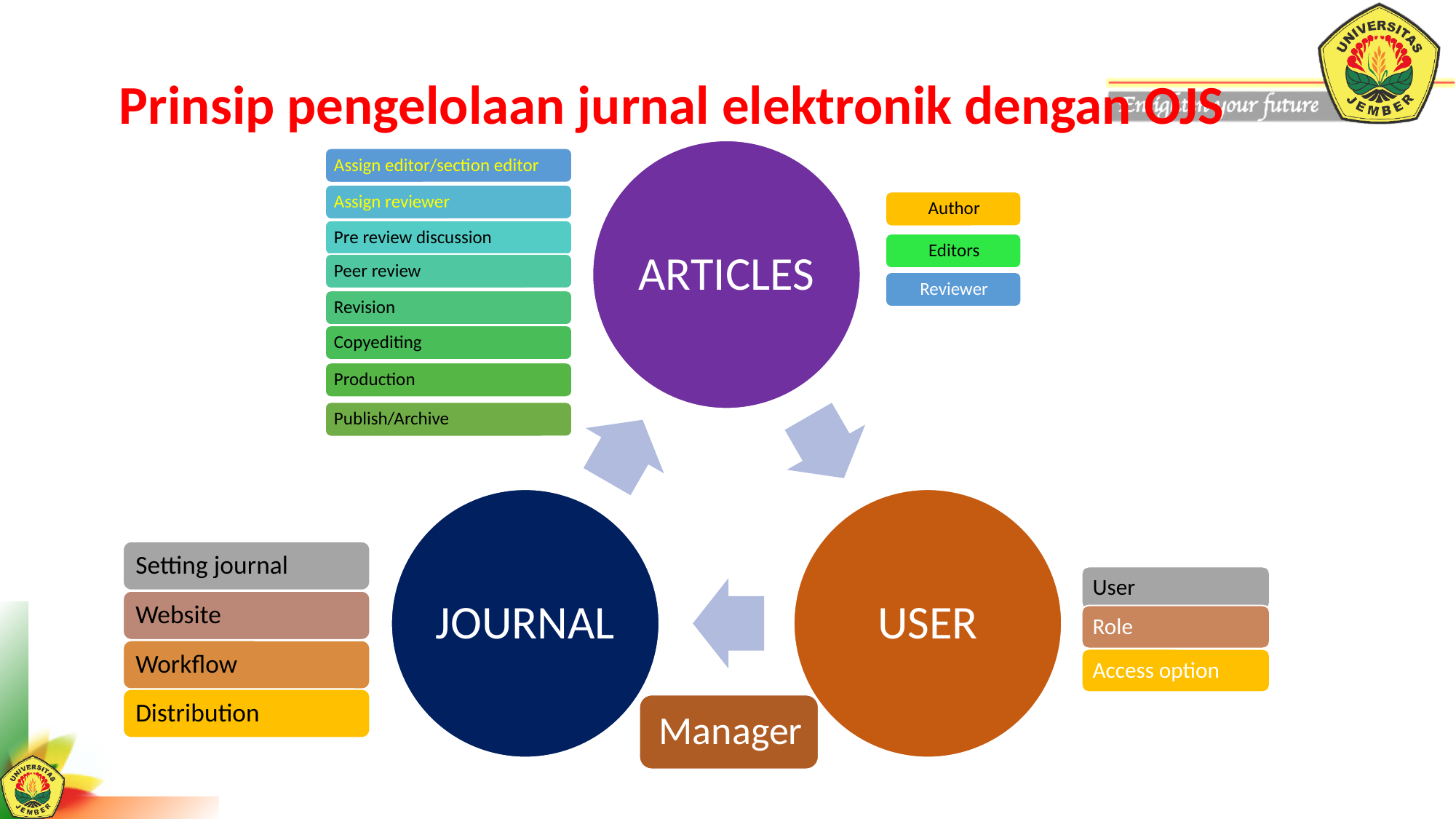

# Prinsip pengelolaan jurnal elektronik dengan OJS
ARTICLES

USER

JOURNAL

Assign editor/section editor
Assign reviewer
Pre review discussion
Peer review
Revision
Copyediting
Production
Publish/Archive
Author
Editors
Reviewer
Setting journal
Website
Workflow
Distribution
User
Role
Access option
Manager